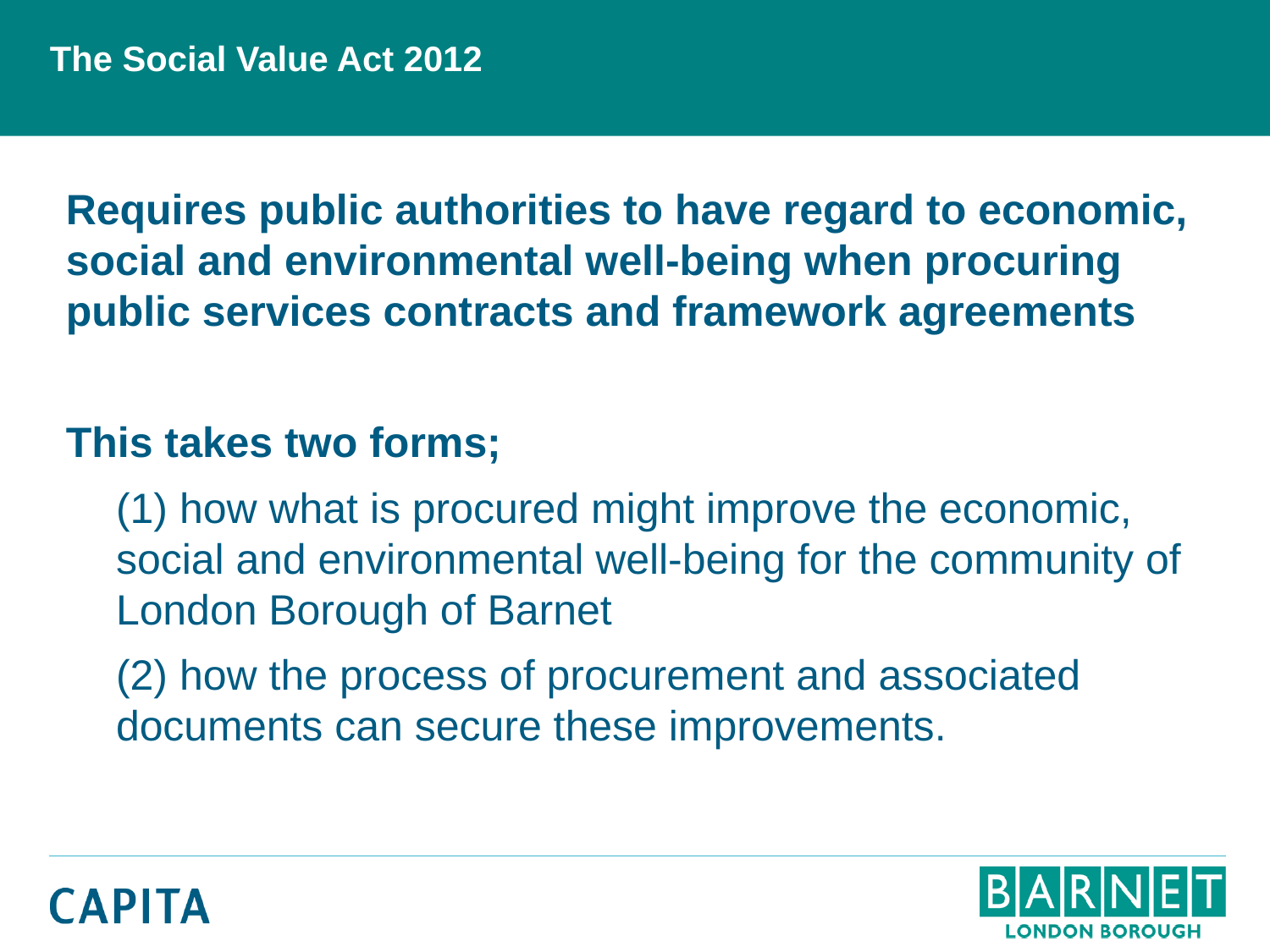

# The Social Value Act 2012
Requires public authorities to have regard to economic, social and environmental well-being when procuring public services contracts and framework agreements

This takes two forms;
(1) how what is procured might improve the economic, social and environmental well-being for the community of London Borough of Barnet
(2) how the process of procurement and associated documents can secure these improvements.